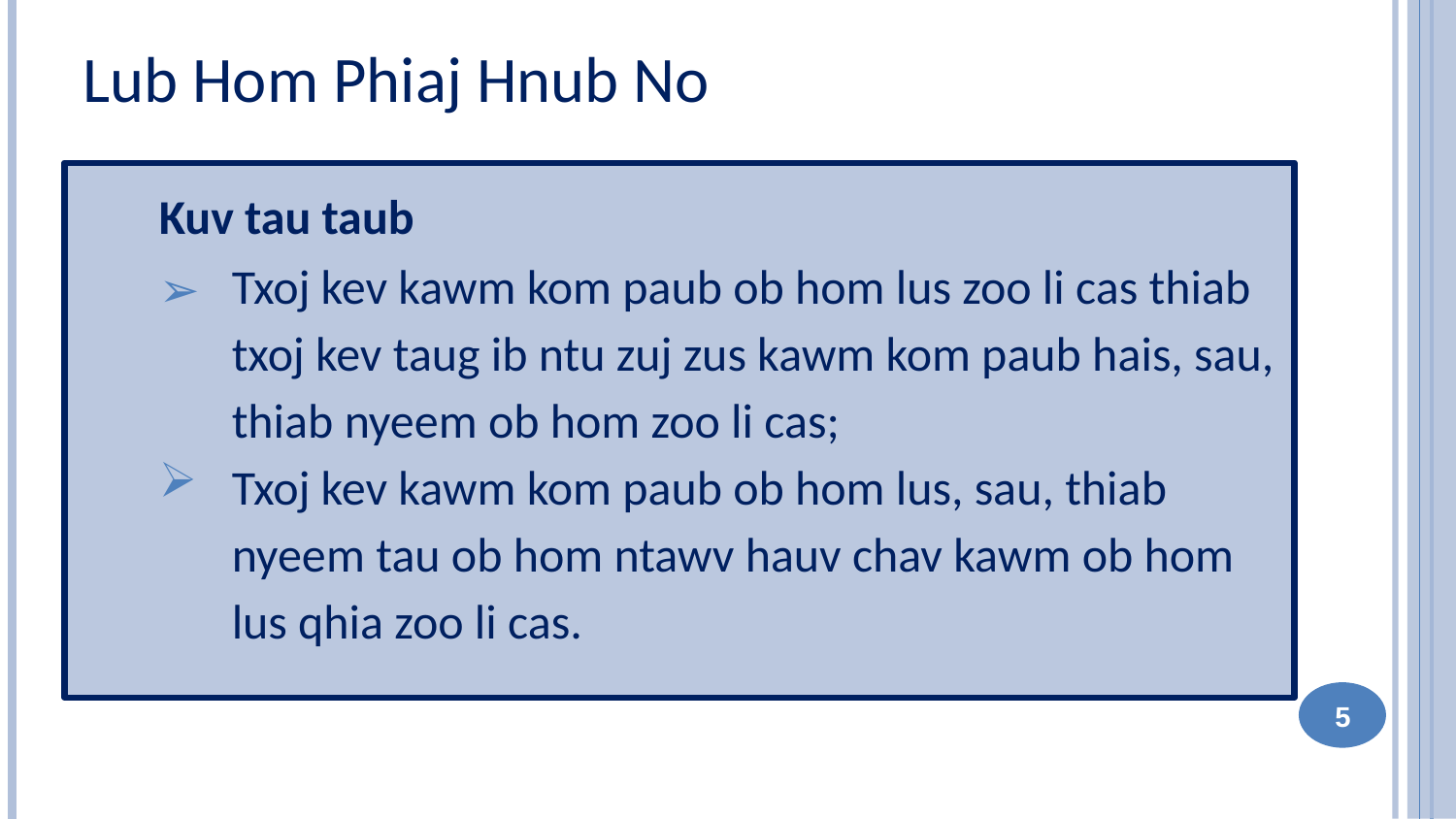

Lub Hom Phiaj Hnub No
Kuv tau taub
Txoj kev kawm kom paub ob hom lus zoo li cas thiab txoj kev taug ib ntu zuj zus kawm kom paub hais, sau, thiab nyeem ob hom zoo li cas;
Txoj kev kawm kom paub ob hom lus, sau, thiab nyeem tau ob hom ntawv hauv chav kawm ob hom lus qhia zoo li cas.
5